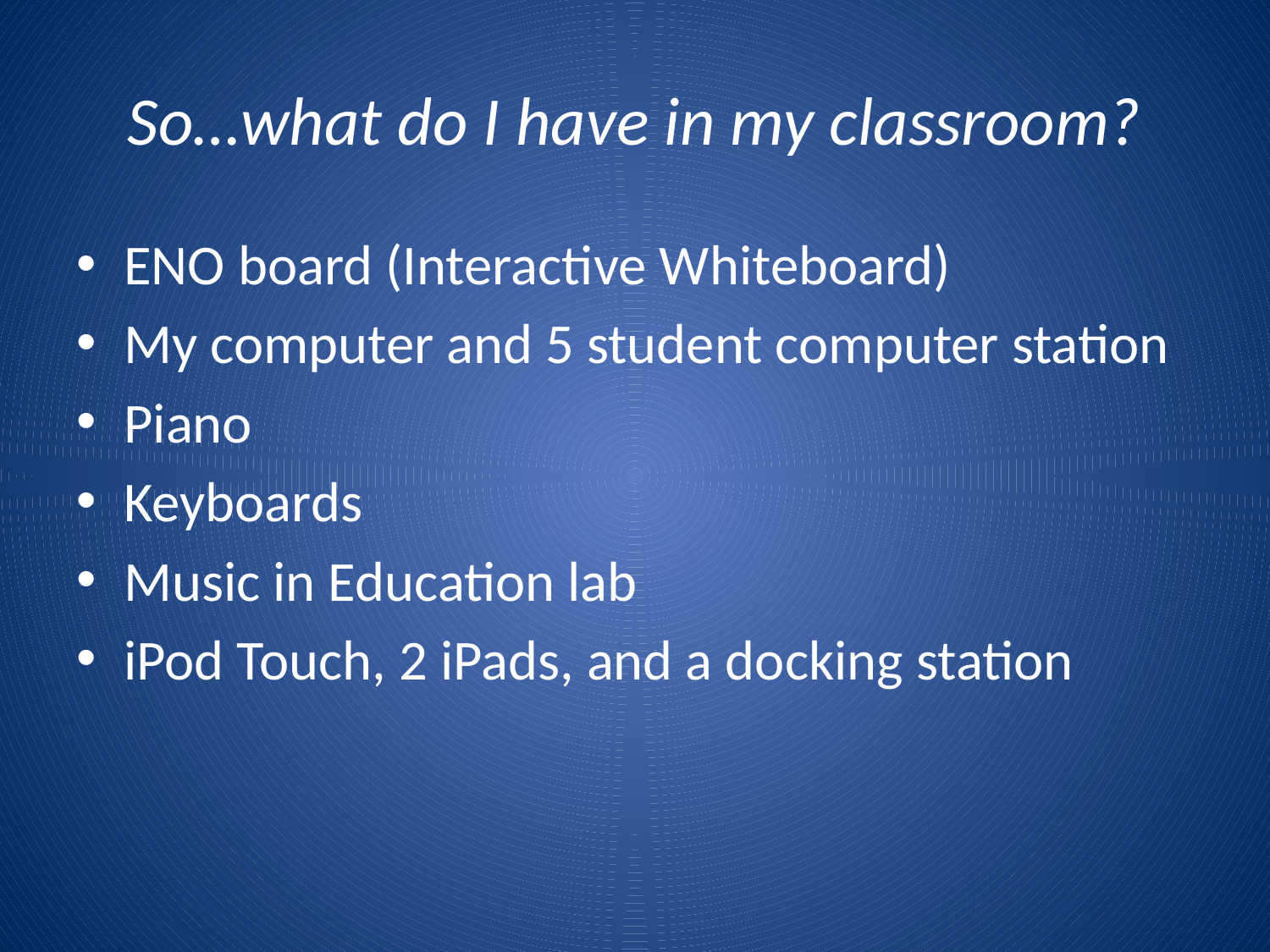

# So…what do I have in my classroom?
ENO board (Interactive Whiteboard)
My computer and 5 student computer station
Piano
Keyboards
Music in Education lab
iPod Touch, 2 iPads, and a docking station